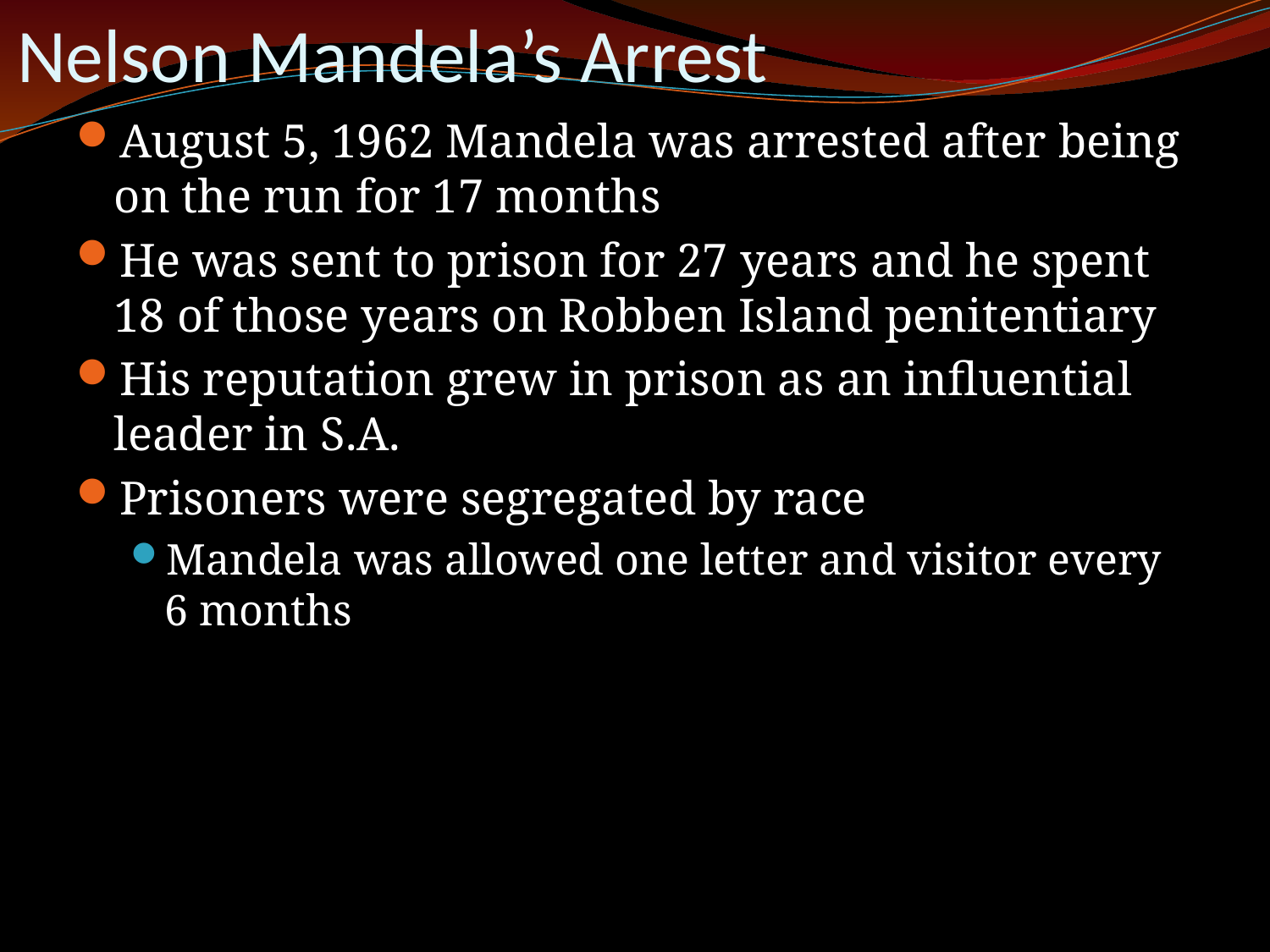

# Nelson Mandela’s Arrest
August 5, 1962 Mandela was arrested after being on the run for 17 months
He was sent to prison for 27 years and he spent 18 of those years on Robben Island penitentiary
His reputation grew in prison as an influential leader in S.A.
Prisoners were segregated by race
Mandela was allowed one letter and visitor every 6 months